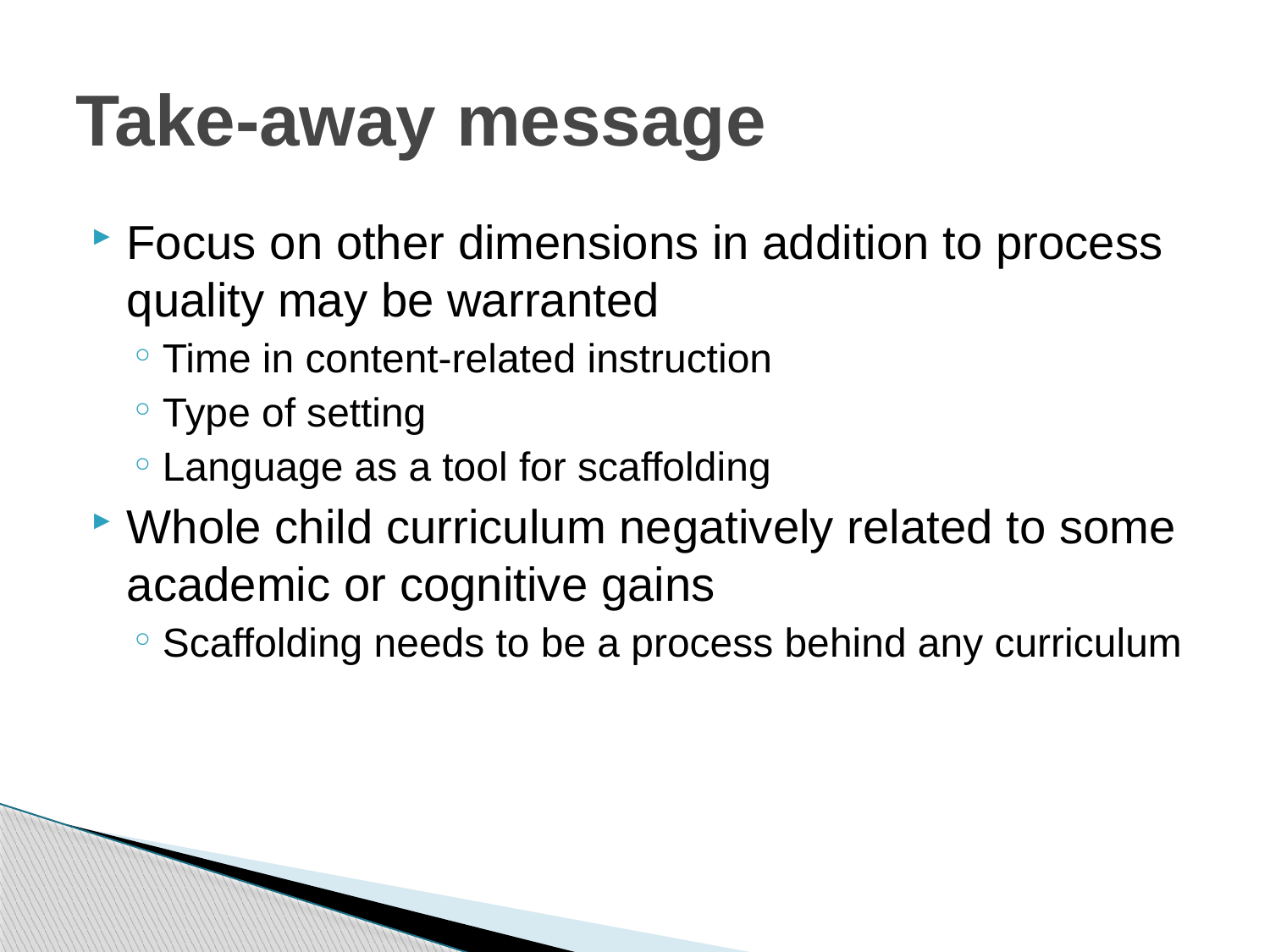

# Take-away message
Focus on other dimensions in addition to process quality may be warranted
Time in content-related instruction
Type of setting
Language as a tool for scaffolding
Whole child curriculum negatively related to some academic or cognitive gains
Scaffolding needs to be a process behind any curriculum